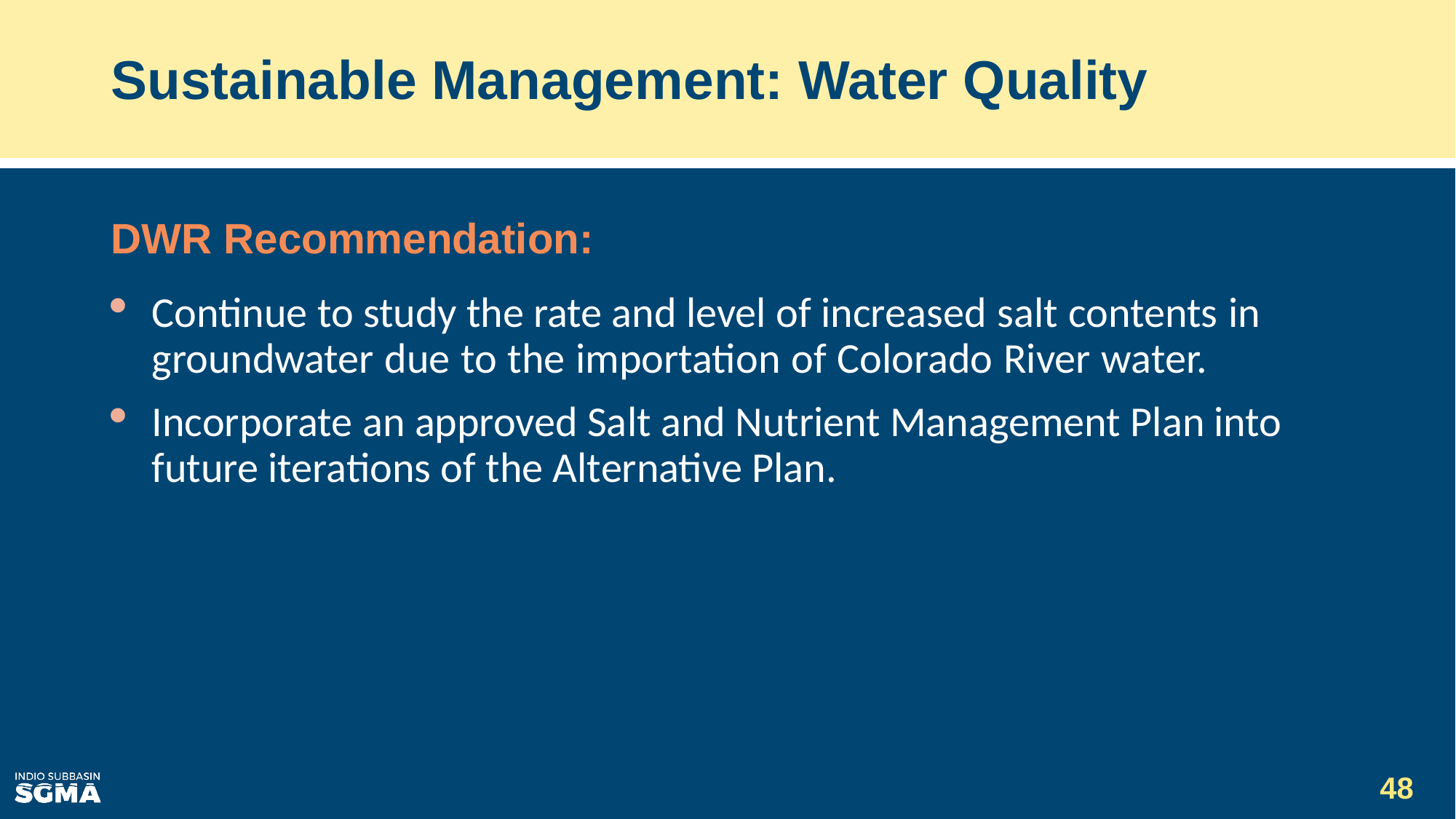

# Sustainable Management: Water Quality
DWR Recommendation:
Continue to study the rate and level of increased salt contents in groundwater due to the importation of Colorado River water.
Incorporate an approved Salt and Nutrient Management Plan into future iterations of the Alternative Plan.

48